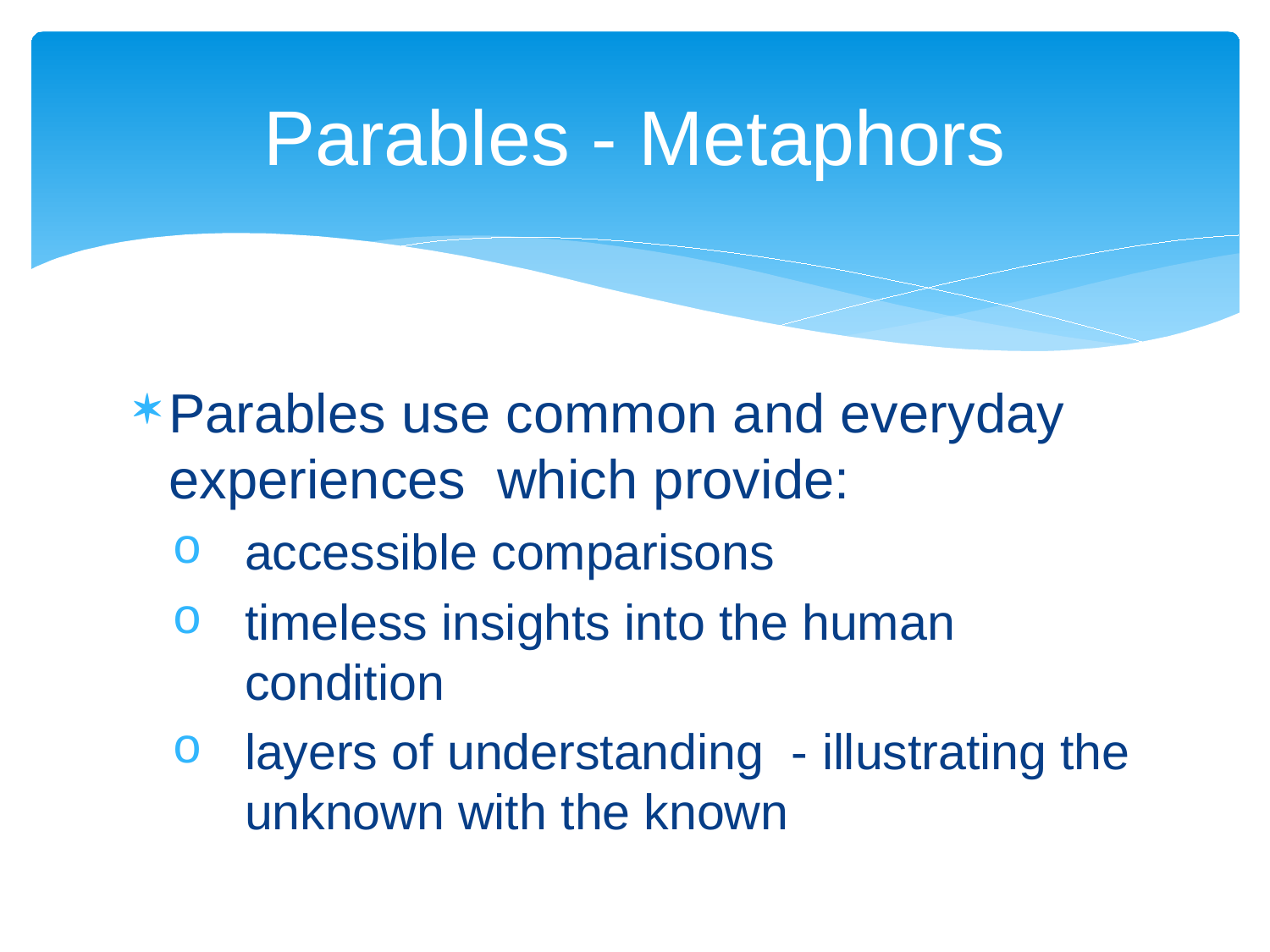

# Parables - Metaphors
Parables use common and everyday experiences  which provide:
accessible comparisons
timeless insights into the human condition
layers of understanding  - illustrating the unknown with the known